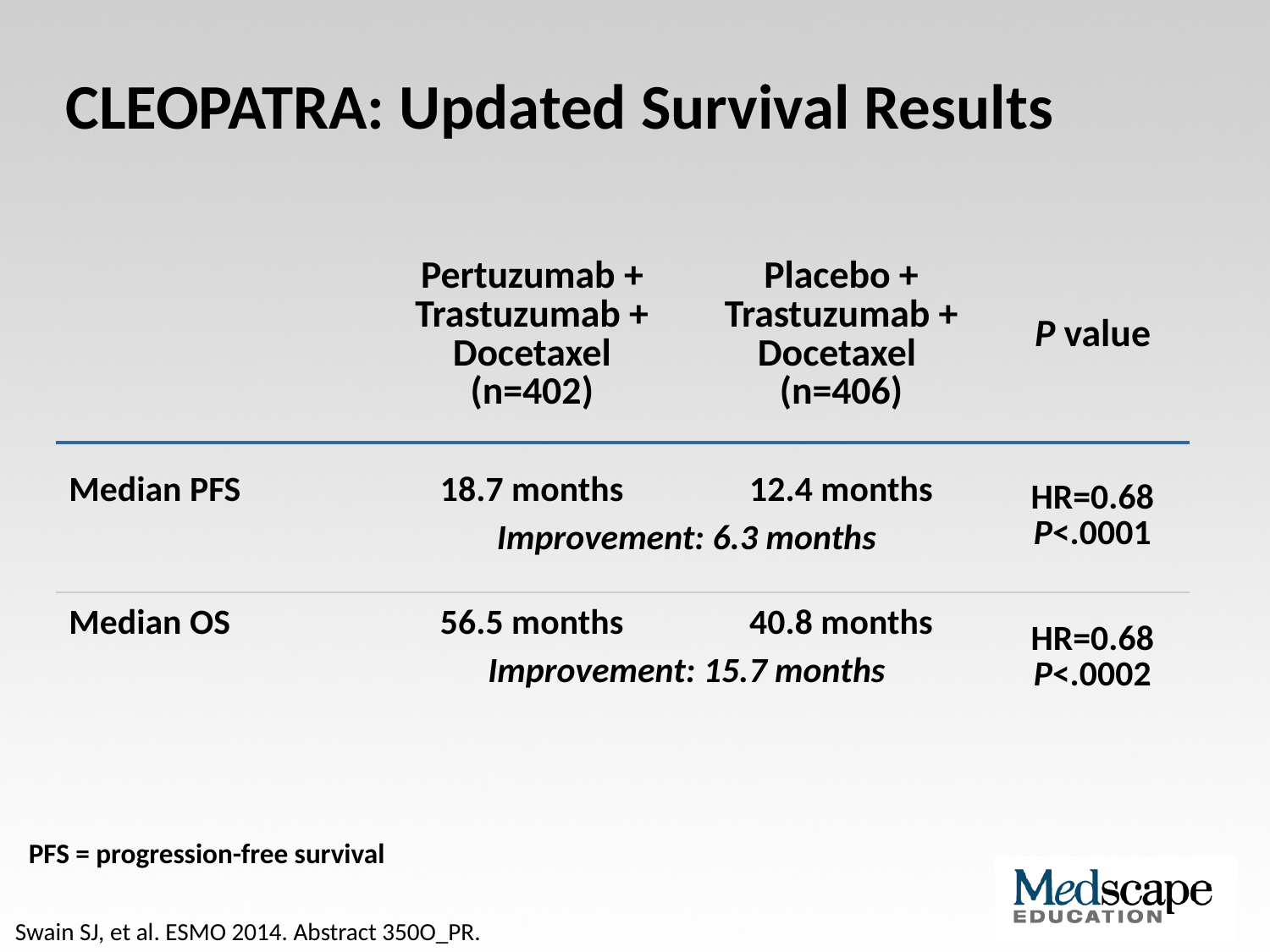

# CLEOPATRA: Updated Survival Results
|  | Pertuzumab + Trastuzumab + Docetaxel (n=402) | Placebo + Trastuzumab + Docetaxel (n=406) | P value |
| --- | --- | --- | --- |
| Median PFS | 18.7 months | 12.4 months | HR=0.68 P<.0001 |
|  | Improvement: 6.3 months |  |  |
| Median OS | 56.5 months | 40.8 months | HR=0.68 P<.0002 |
|  | Improvement: 15.7 months |  |  |
PFS = progression-free survival
Swain SJ, et al. ESMO 2014. Abstract 350O_PR.